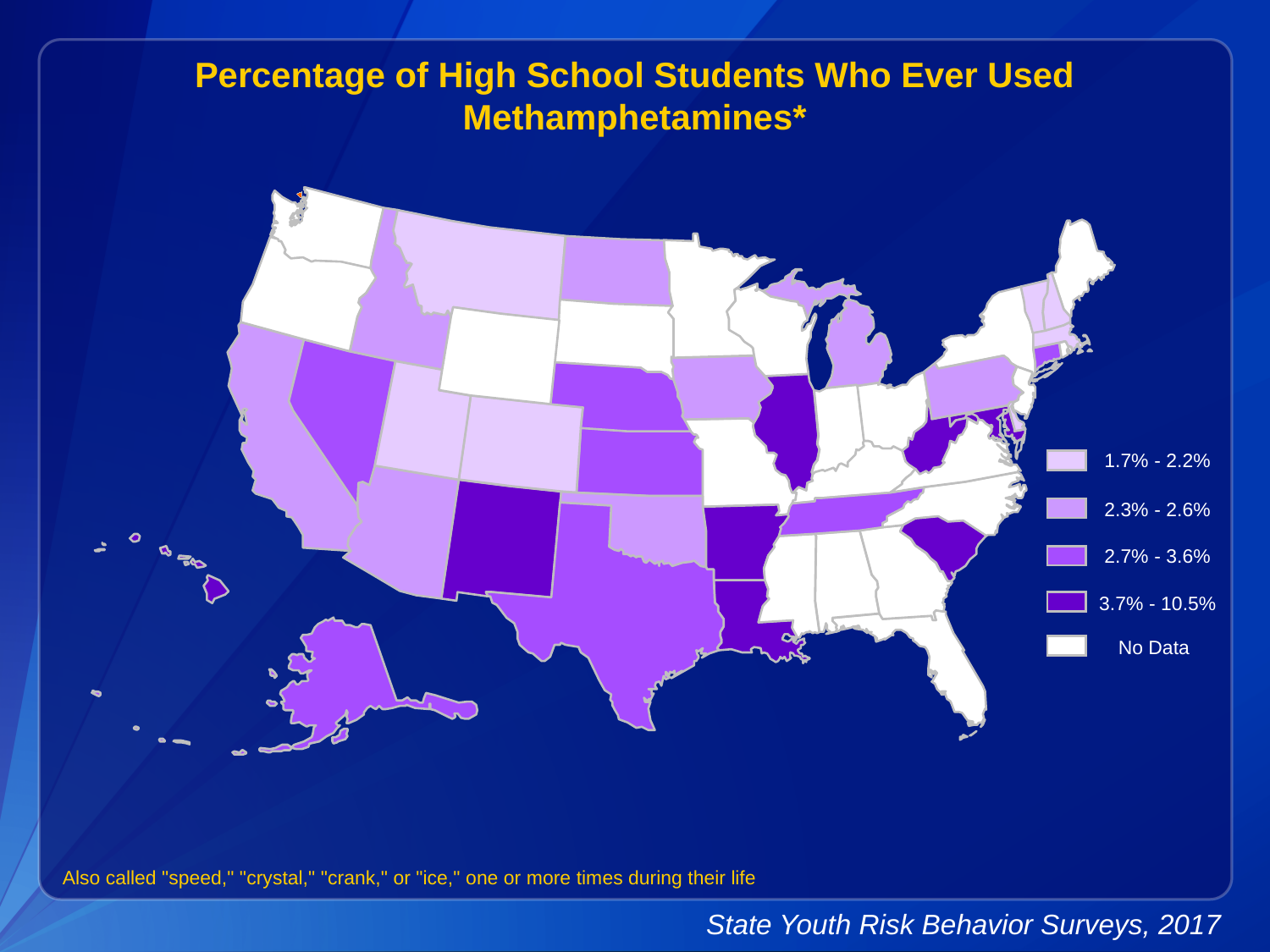

Percentage of High School Students Who Ever Used Methamphetamines*

1.7% - 2.2%

2.3% - 2.6%

2.7% - 3.6%

3.7% - 10.5%

No Data

Also called "speed," "crystal," "crank," or "ice," one or more times during their life
State Youth Risk Behavior Surveys, 2017